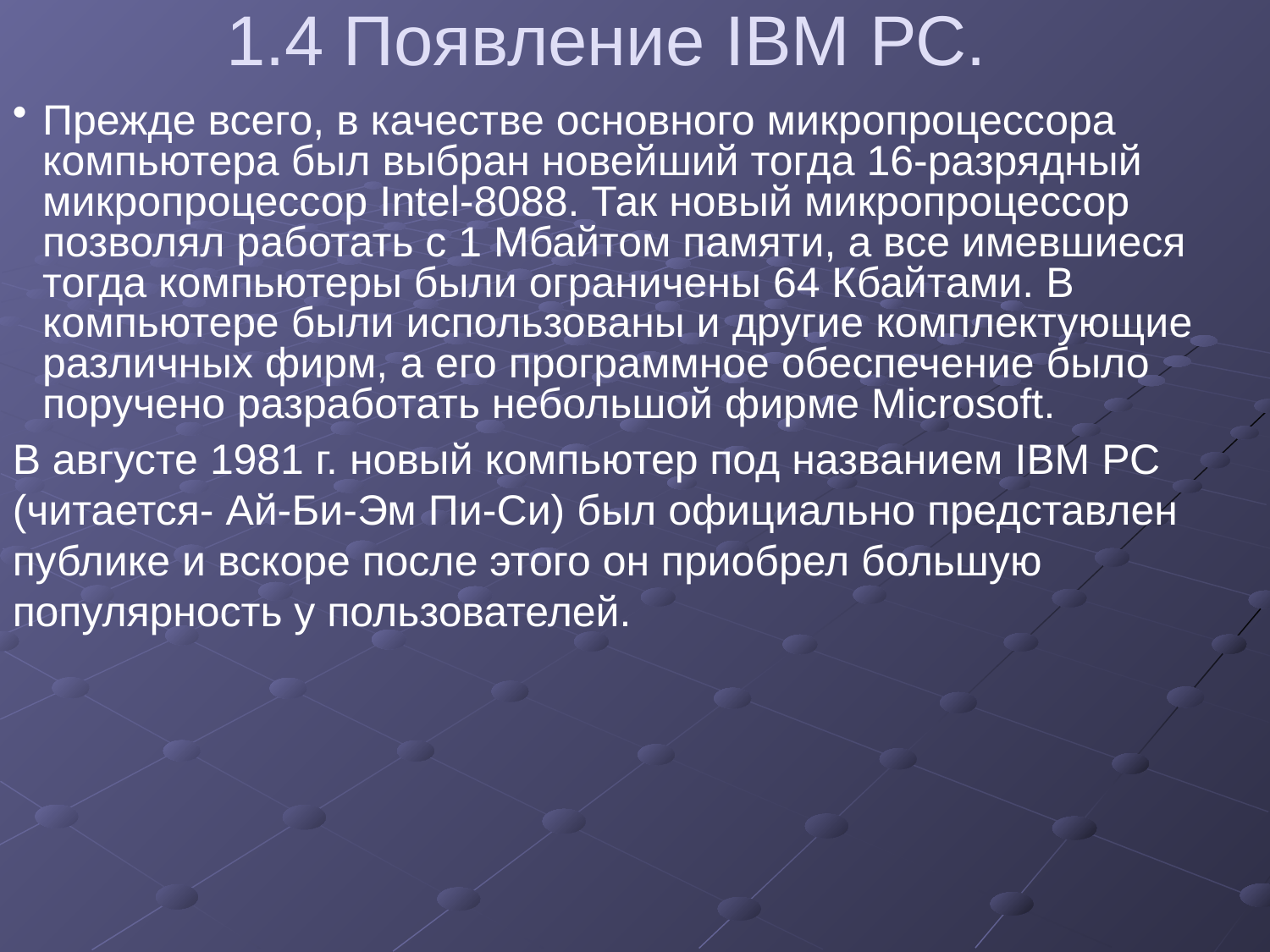

# 1.4 Появление IВМ РС.
Прежде всего, в качестве основного микропроцессора компьютера был выбран новейший тогда 16-разрядный микропроцессор Intеl-8088. Так новый микропроцессор позволял работать с 1 Мбайтом памяти, а все имевшиеся тогда компьютеры были ограничены 64 Кбайтами. В компьютере были использованы и другие комплектующие различных фирм, а его программное обеспечение было поручено разработать небольшой фирме Мiсrоsoft.
В августе 1981 г. новый компьютер под названием IВМ РС (читается- Ай-Би-Эм Пи-Си) был официально представлен публике и вскоре после этого он приобрел большую популярность у пользователей.